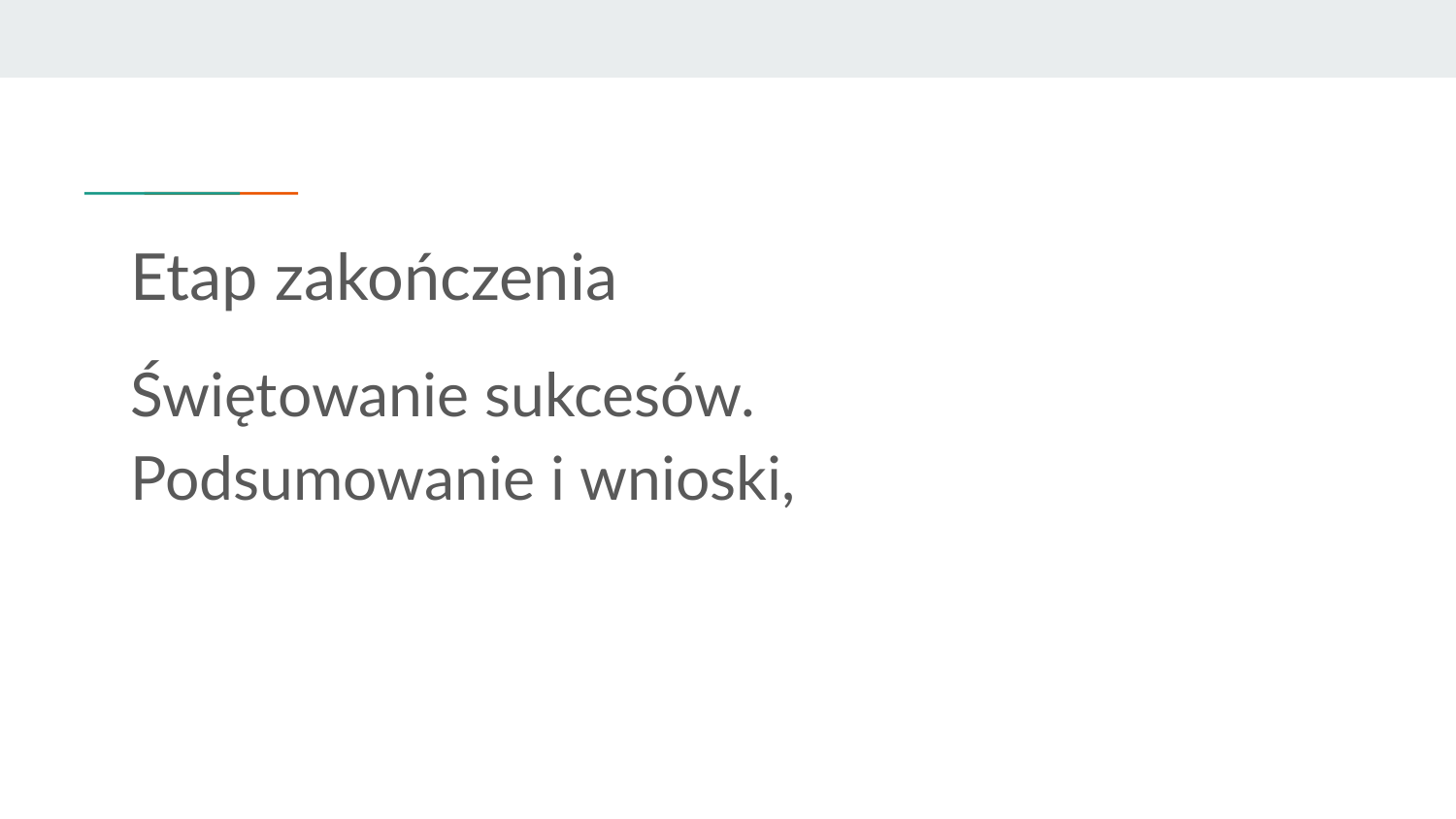

# Etap zakończenia
Świętowanie sukcesów.
Podsumowanie i wnioski,